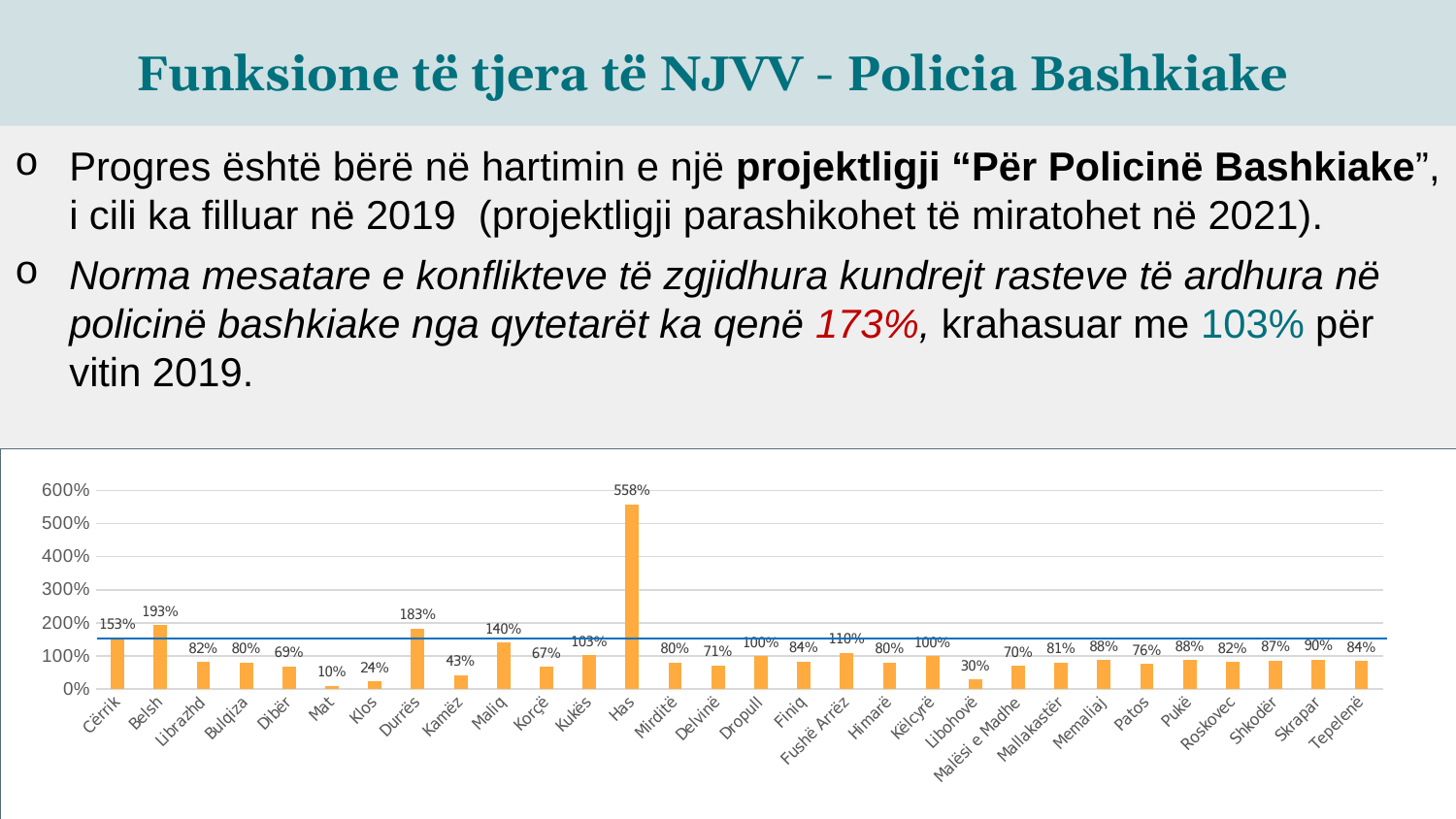

Funksione të tjera të NJVV - Policia Bashkiake
Progres është bërë në hartimin e një projektligji “Për Policinë Bashkiake”, i cili ka filluar në 2019  (projektligji parashikohet të miratohet në 2021).
Norma mesatare e konflikteve të zgjidhura kundrejt rasteve të ardhura në policinë bashkiake nga qytetarët ka qenë 173%, krahasuar me 103% për vitin 2019.

### Chart

| Category |  |
|---|---|
| Cërrik | 1.5333333333333334 |
| Belsh | 1.9333333333333333 |
| Librazhd | 0.82 |
| Bulqiza | 0.8 |
| Dibër | 0.6888888888888889 |
| Mat | 0.10344827586206896 |
| Klos | 0.2361111111111111 |
| Durrës | 1.8304347826086957 |
| Kamëz | 0.42857142857142855 |
| Maliq | 1.4 |
| Korçë | 0.6653061224489796 |
| Kukës | 1.032258064516129 |
| Has | 5.583333333333333 |
| Mirditë | 0.8 |
| Delvinë | 0.7142857142857143 |
| Dropull | 1.0 |
| Finiq | 0.8355263157894737 |
| Fushë Arrëz | 1.0952380952380953 |
| Himarë | 0.8 |
| Këlcyrë | 1.0 |
| Libohovë | 0.2972972972972973 |
| Malësi e Madhe | 0.7037037037037037 |
| Mallakastër | 0.8103448275862069 |
| Memaliaj | 0.8804347826086957 |
| Patos | 0.7583333333333333 |
| Pukë | 0.875 |
| Roskovec | 0.8203125 |
| Shkodër | 0.8666666666666667 |
| Skrapar | 0.8974358974358975 |
| Tepelenë | 0.84 |